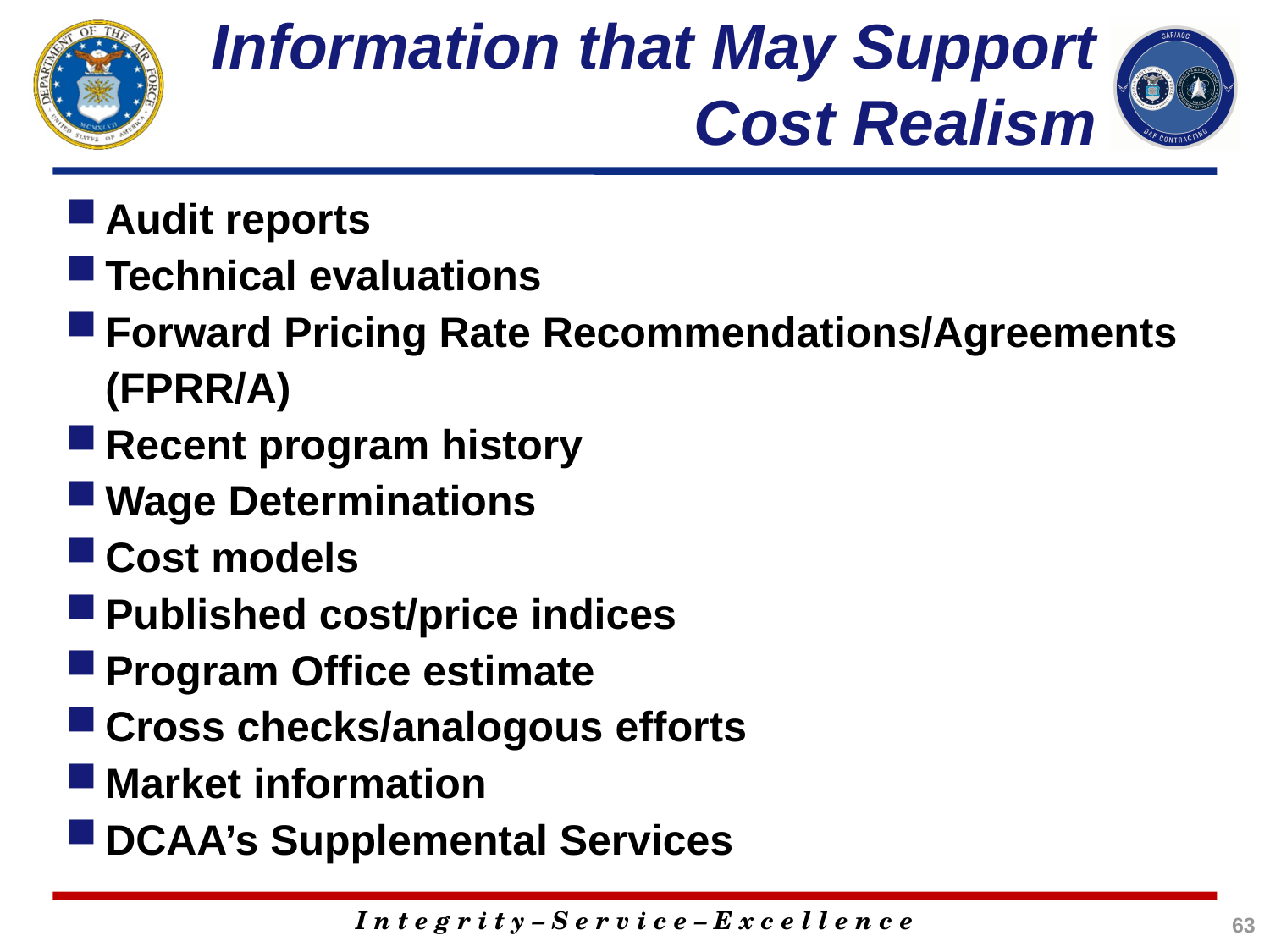

# Information that May Support Cost Realism
Audit reports
Technical evaluations
Forward Pricing Rate Recommendations/Agreements (FPRR/A)
Recent program history
Wage Determinations
Cost models
Published cost/price indices
Program Office estimate
Cross checks/analogous efforts
Market information
DCAA’s Supplemental Services
63